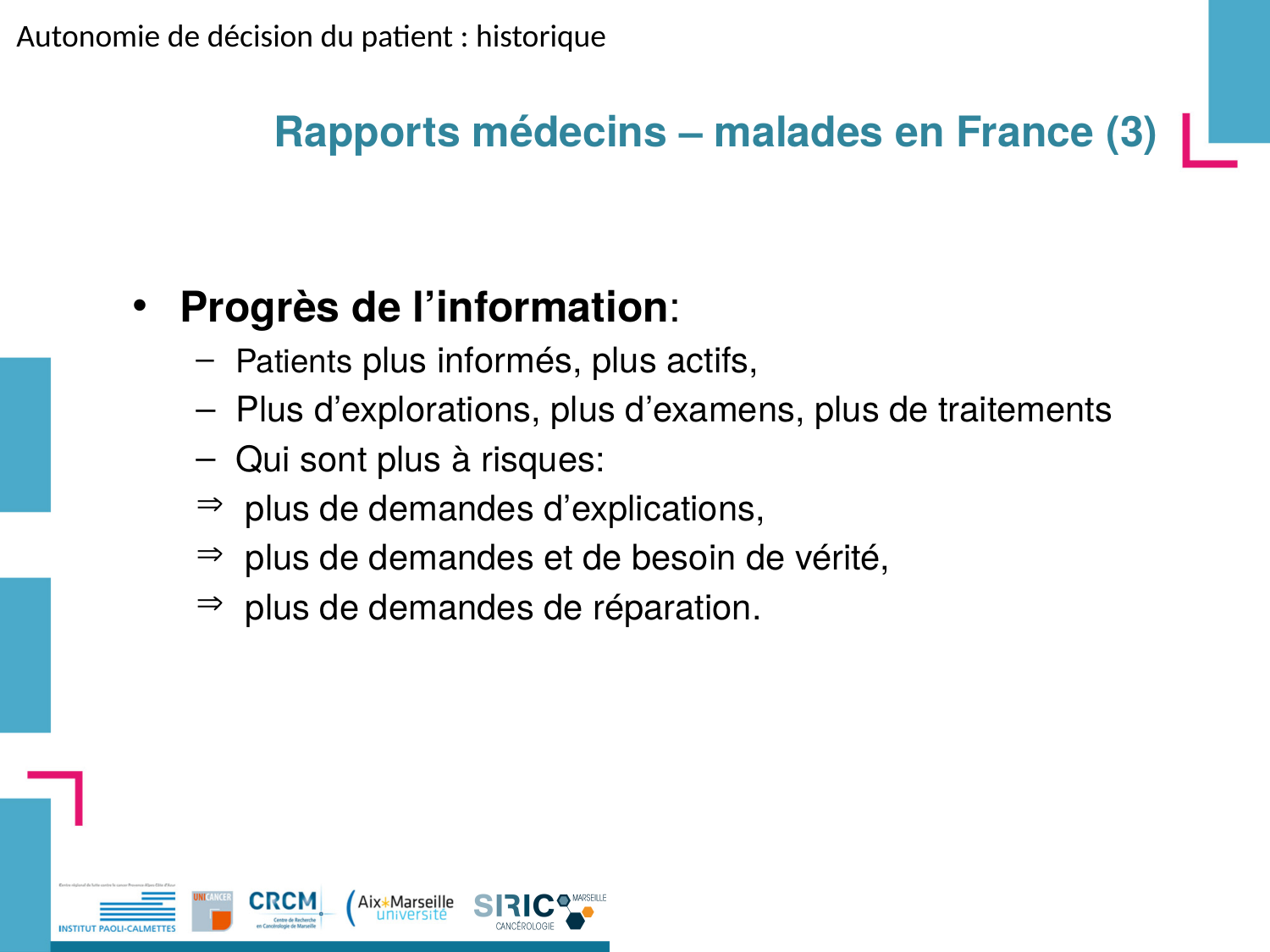

Autonomie de décision du patient : historique
# Rapports médecins – malades en France (3)
Progrès de l’information:
Patients plus informés, plus actifs,
Plus d’explorations, plus d’examens, plus de traitements
Qui sont plus à risques:
 plus de demandes d’explications,
 plus de demandes et de besoin de vérité,
 plus de demandes de réparation.